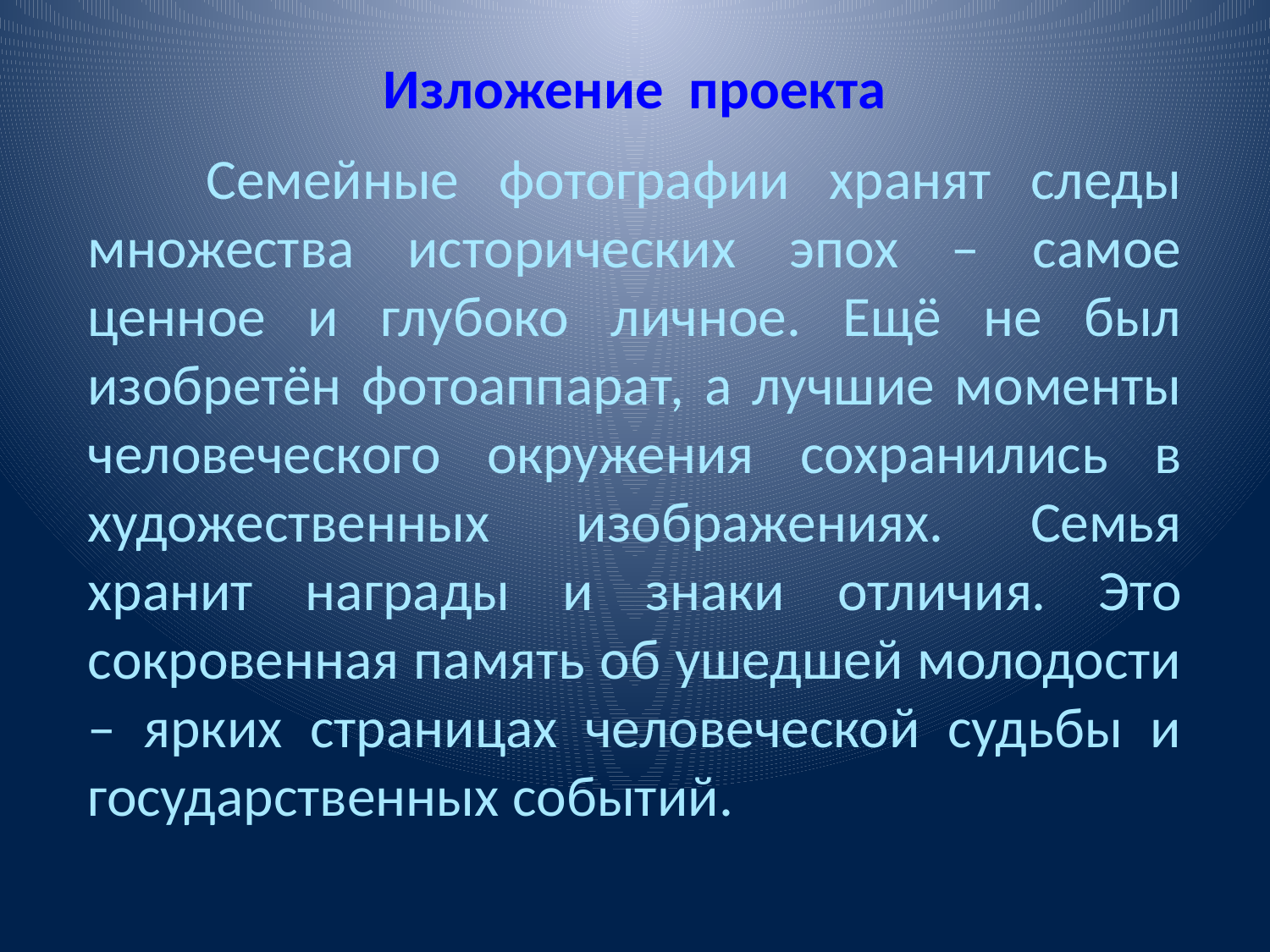

# Изложение  проекта
   Семейные фотографии хранят следы множества исторических эпох – самое ценное и глубоко личное. Ещё не был изобретён фотоаппарат, а лучшие моменты человеческого окружения сохранились в художественных изображениях. Семья хранит награды и знаки отличия. Это сокровенная память об ушедшей молодости – ярких страницах человеческой судьбы и государственных событий.